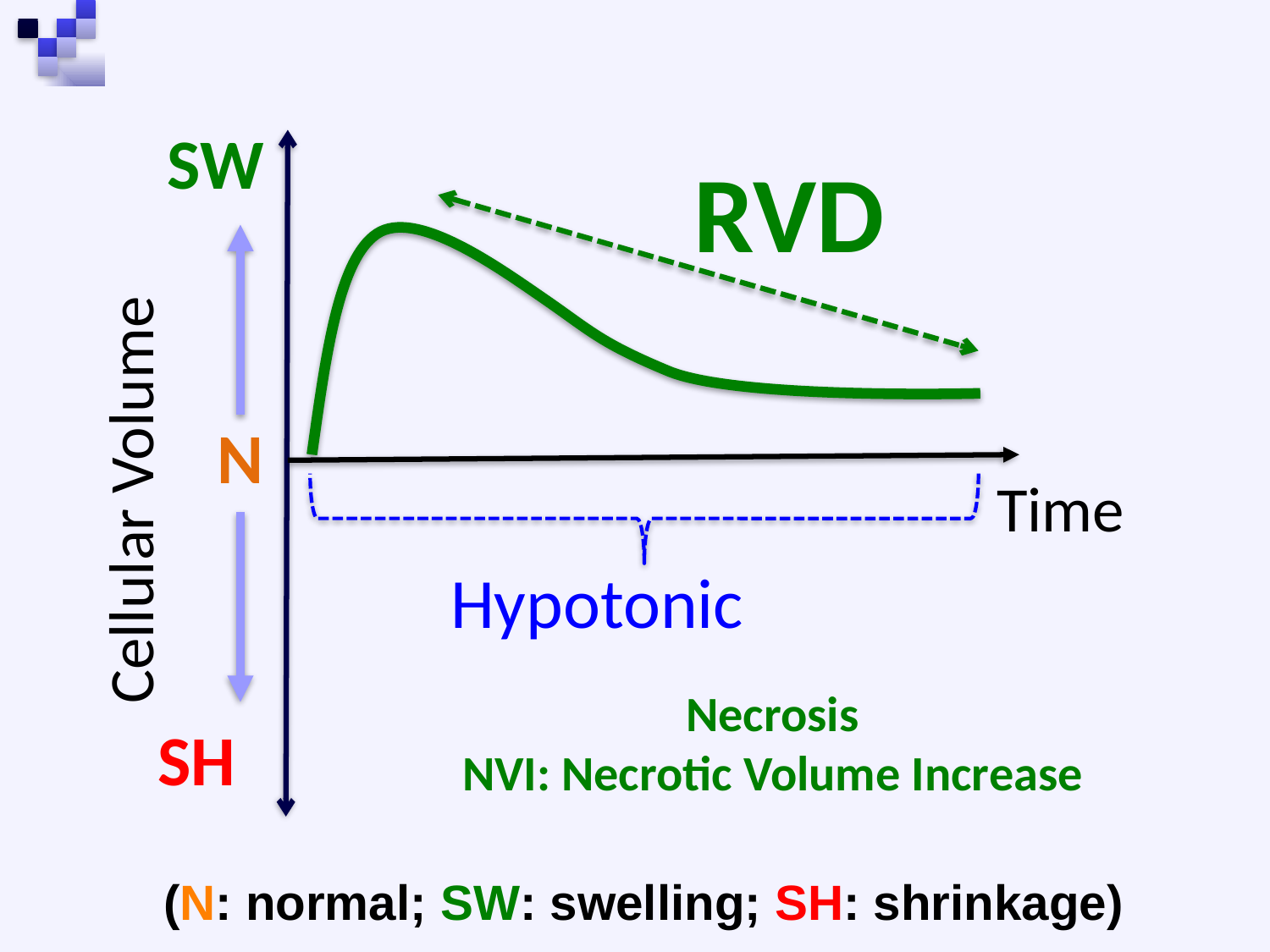

SW
RVD

Cellular Volume
N
Time

Hypotonic
Necrosis
NVI: Necrotic Volume Increase
SH
(N: normal; SW: swelling; SH: shrinkage)